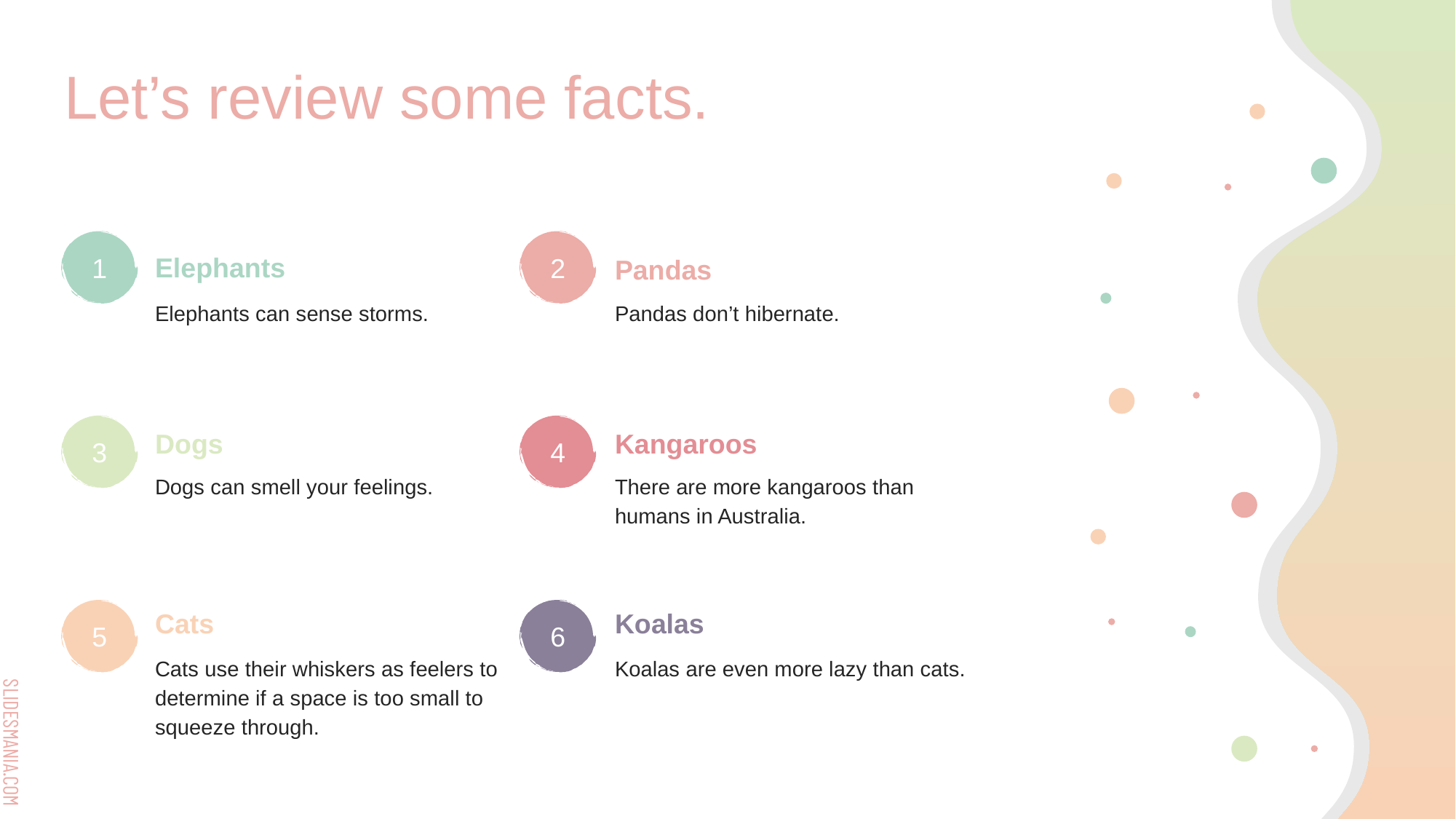

# Let’s review some facts.
2
1
Elephants
Pandas
Elephants can sense storms.

Pandas don’t hibernate.
Dogs
Kangaroos
4
3
Dogs can smell your feelings.
There are more kangaroos than humans in Australia.

Cats
Koalas
6
5
Cats use their whiskers as feelers to determine if a space is too small to squeeze through.
Koalas are even more lazy than cats.